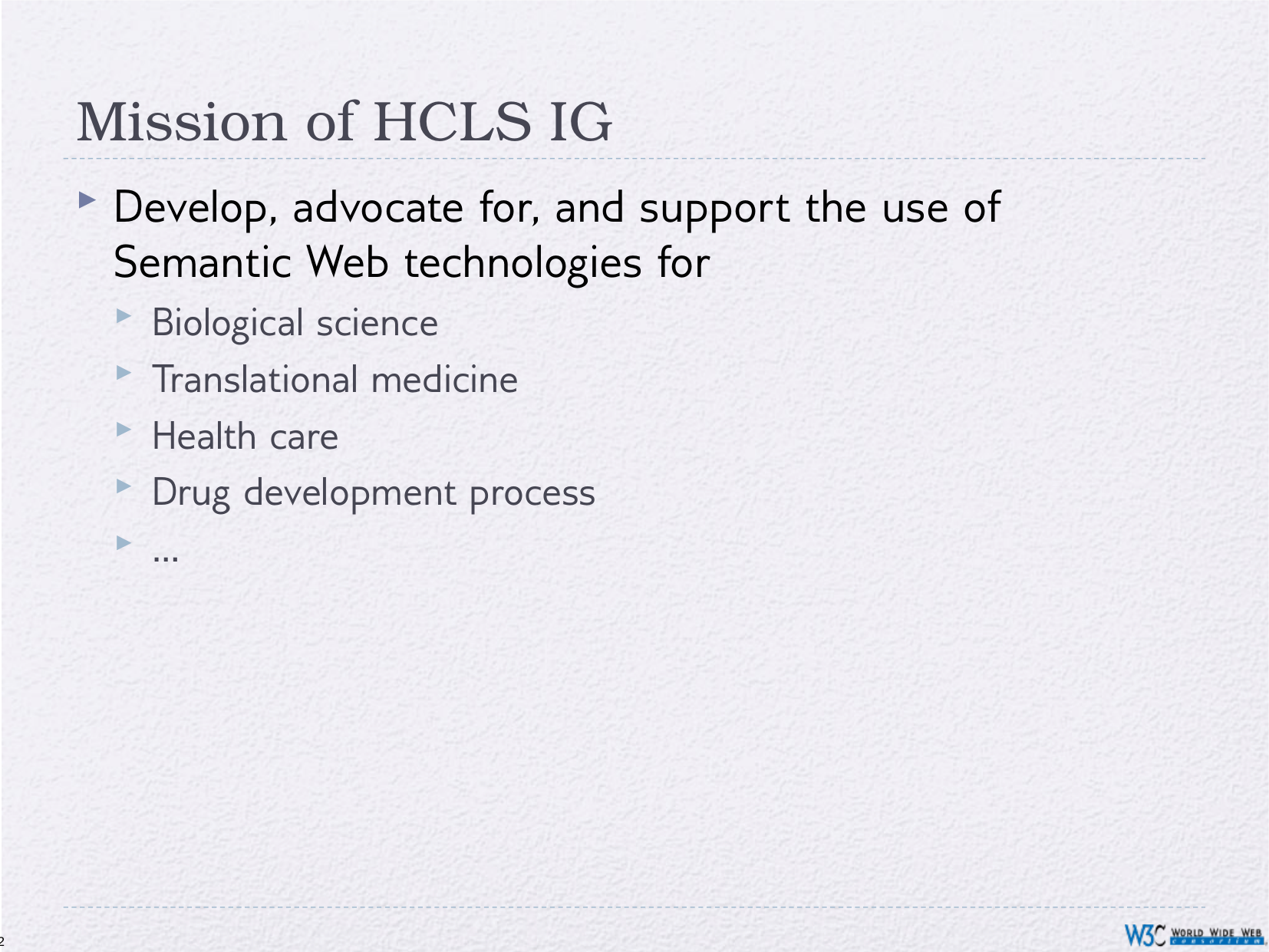

# Mission of HCLS IG
Develop, advocate for, and support the use of Semantic Web technologies for
Biological science
Translational medicine
Health care
Drug development process
…